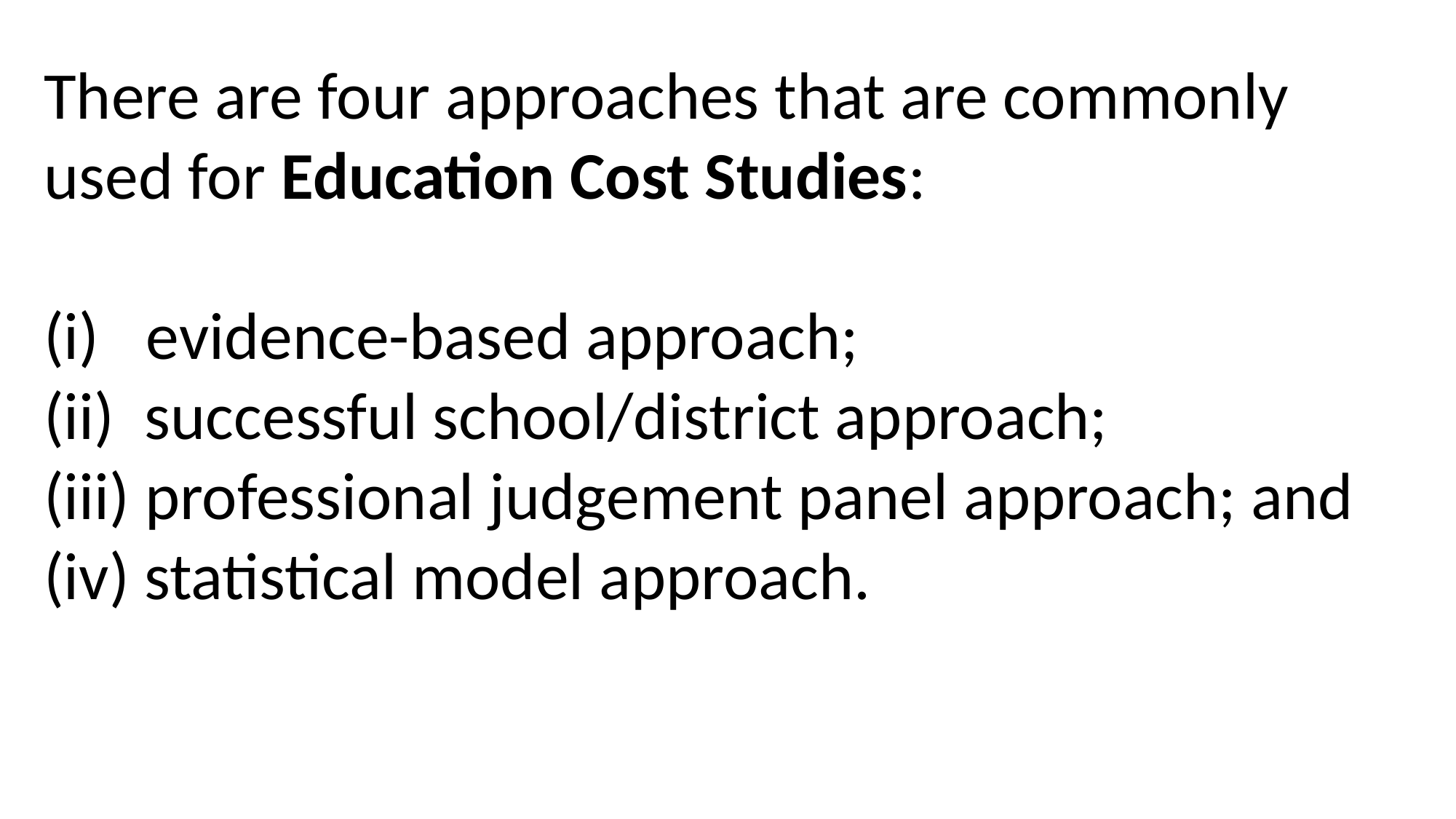

There are four approaches that are commonly used for Education Cost Studies:

evidence-based approach;
(ii)  successful school/district approach;
(iii) professional judgement panel approach; and (iv) statistical model approach.